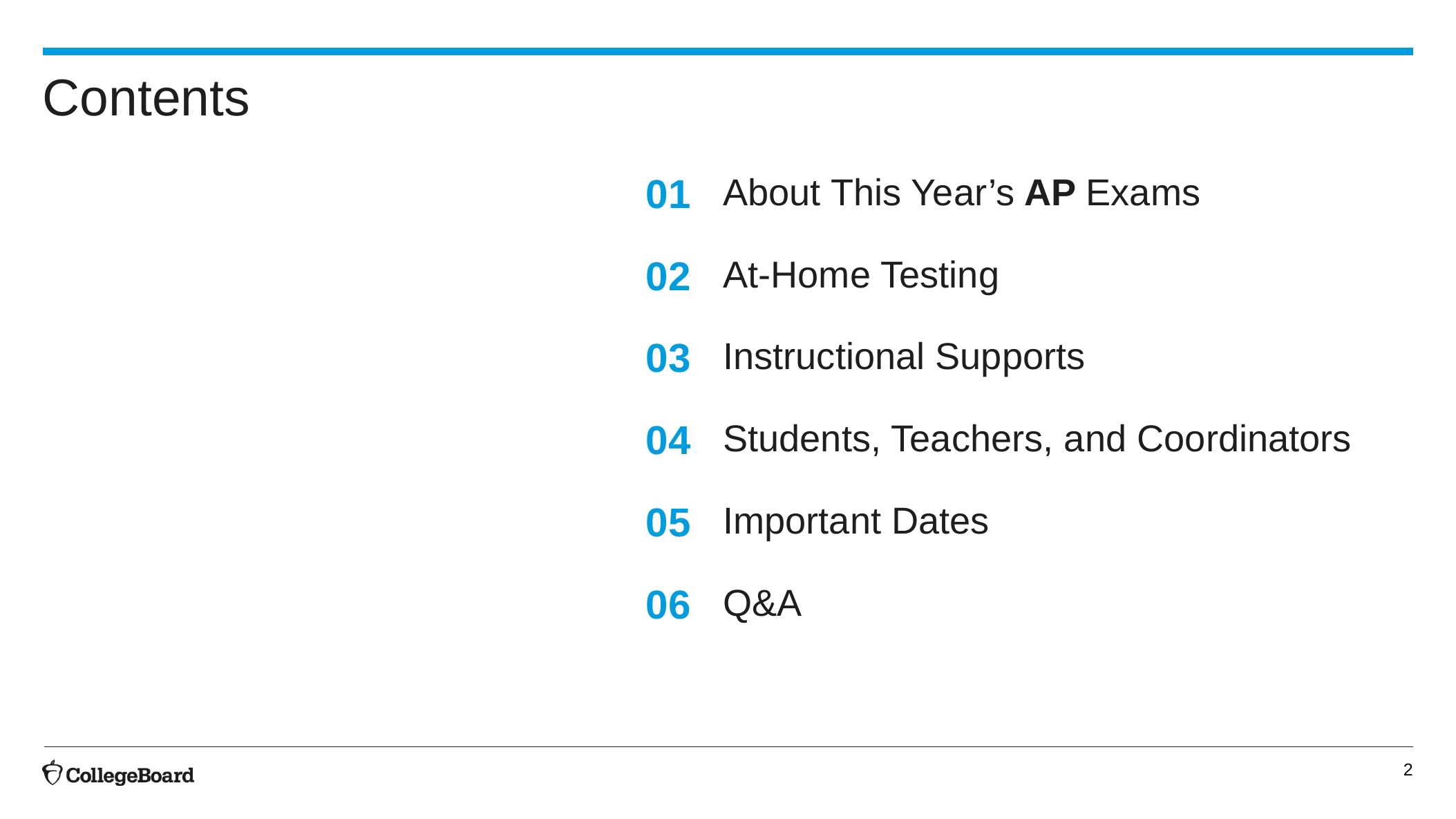

# Contents
01
About This Year’s AP Exams
02
At-Home Testing
03
Instructional Supports
04
Students, Teachers, and Coordinators
05
Important Dates
06
Q&A